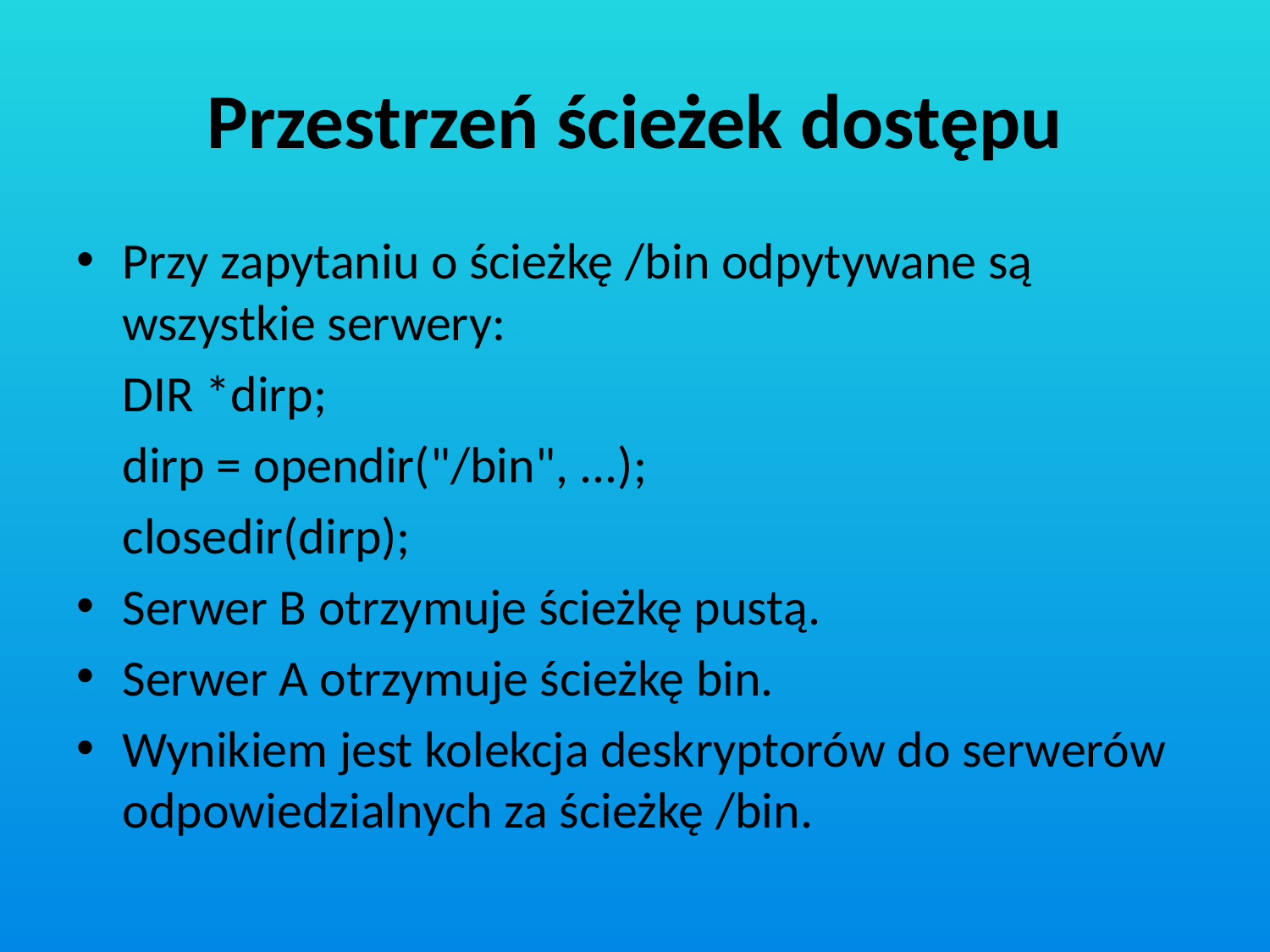

# Przestrzeń ścieżek dostępu
Przy zapytaniu o ścieżkę /bin odpytywane są wszystkie serwery:
	DIR *dirp;
	dirp = opendir("/bin", ...);
	closedir(dirp);
Serwer B otrzymuje ścieżkę pustą.
Serwer A otrzymuje ścieżkę bin.
Wynikiem jest kolekcja deskryptorów do serwerów odpowiedzialnych za ścieżkę /bin.